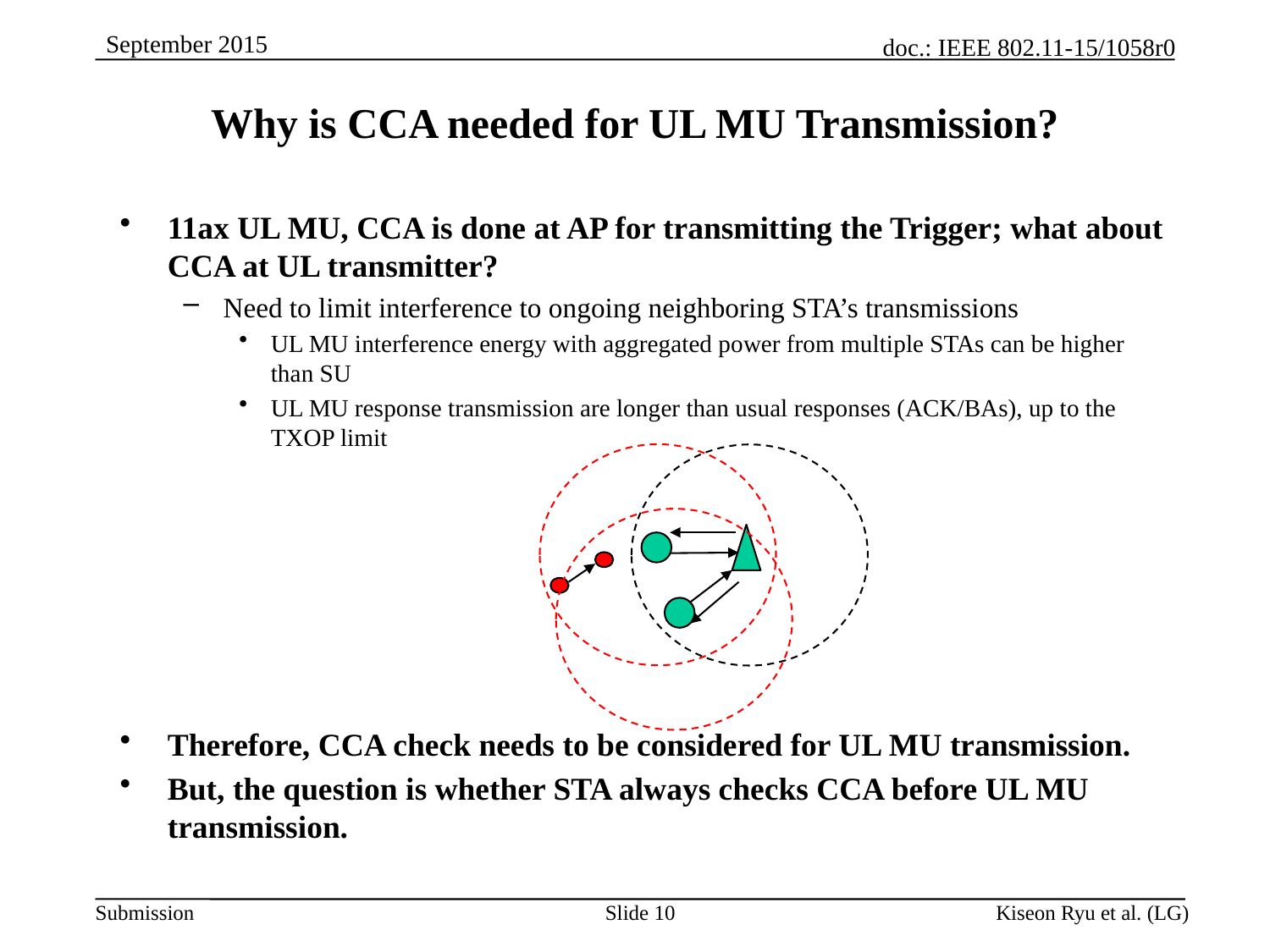

# Why is CCA needed for UL MU Transmission?
11ax UL MU, CCA is done at AP for transmitting the Trigger; what about CCA at UL transmitter?
Need to limit interference to ongoing neighboring STA’s transmissions
UL MU interference energy with aggregated power from multiple STAs can be higher than SU
UL MU response transmission are longer than usual responses (ACK/BAs), up to the TXOP limit

Therefore, CCA check needs to be considered for UL MU transmission.
But, the question is whether STA always checks CCA before UL MU transmission.

Slide 10
Kiseon Ryu et al. (LG)